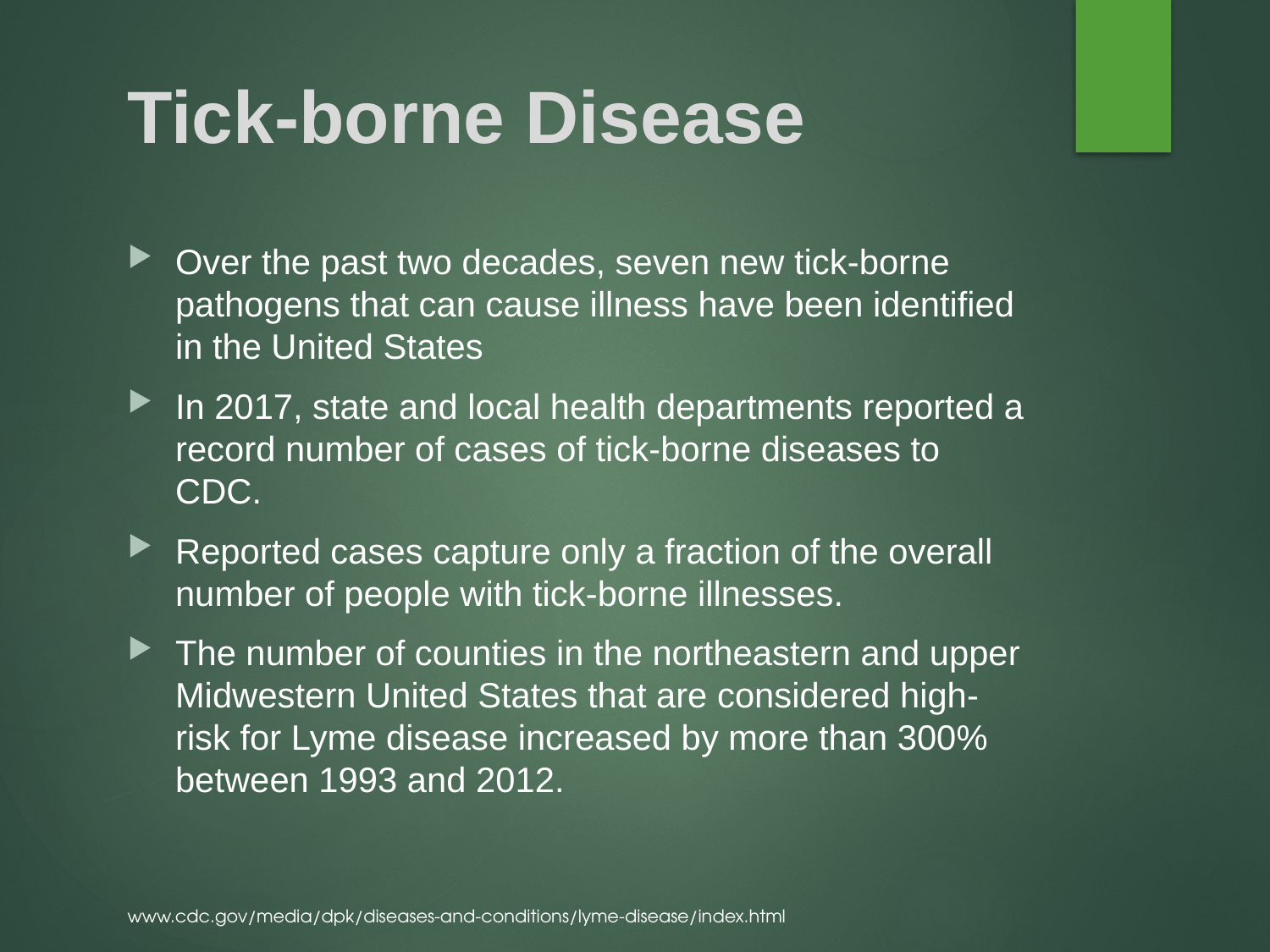

# Tick-borne Disease
Over the past two decades, seven new tick-borne pathogens that can cause illness have been identified in the United States
In 2017, state and local health departments reported a record number of cases of tick-borne diseases to CDC.
Reported cases capture only a fraction of the overall number of people with tick-borne illnesses.
The number of counties in the northeastern and upper Midwestern United States that are considered high-risk for Lyme disease increased by more than 300% between 1993 and 2012.
www.cdc.gov/media/dpk/diseases-and-conditions/lyme-disease/index.html